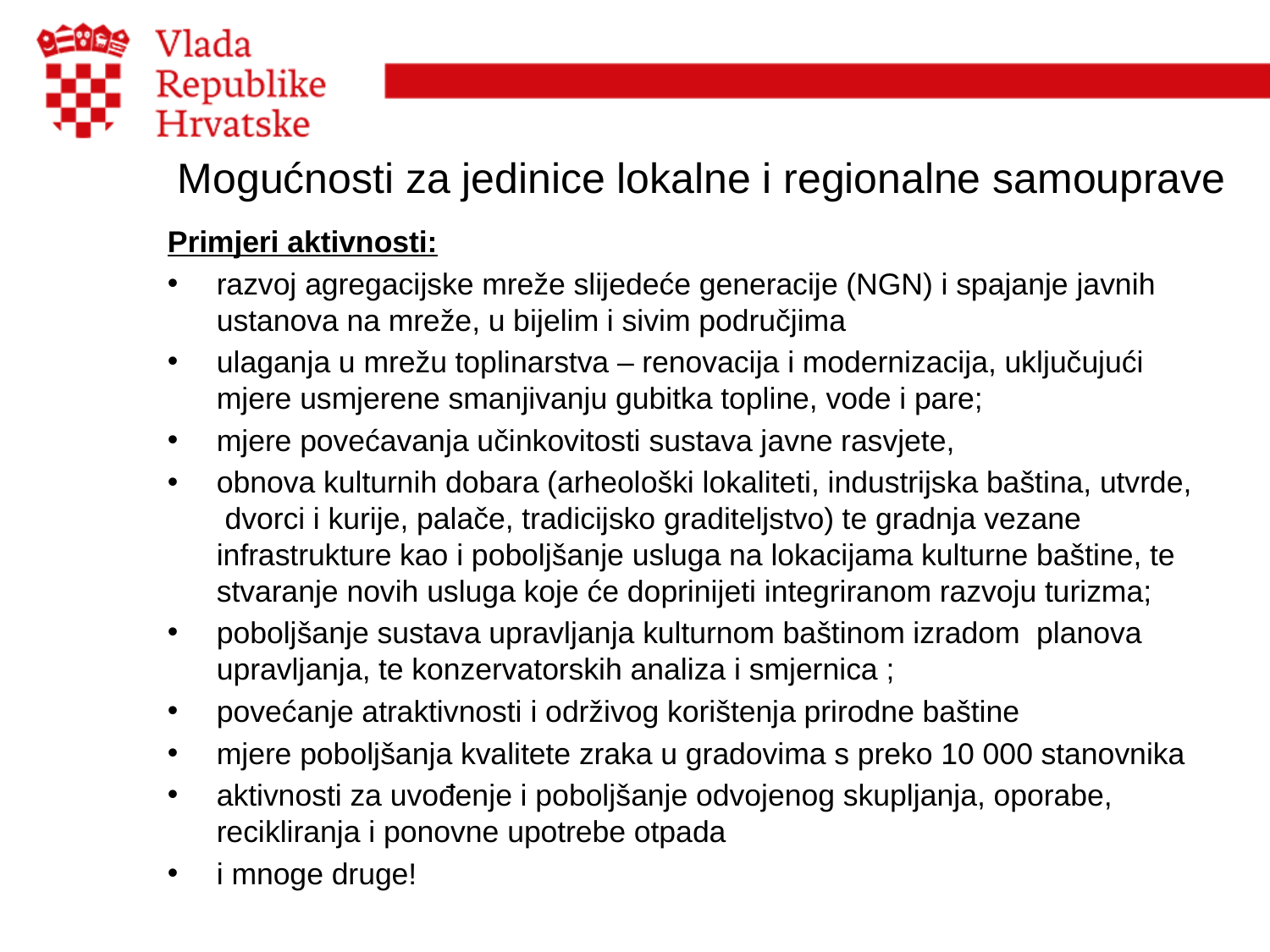

# Mogućnosti za jedinice lokalne i regionalne samouprave
Primjeri aktivnosti:
razvoj agregacijske mreže slijedeće generacije (NGN) i spajanje javnih ustanova na mreže, u bijelim i sivim područjima
ulaganja u mrežu toplinarstva – renovacija i modernizacija, uključujući mjere usmjerene smanjivanju gubitka topline, vode i pare;
mjere povećavanja učinkovitosti sustava javne rasvjete,
obnova kulturnih dobara (arheološki lokaliteti, industrijska baština, utvrde,  dvorci i kurije, palače, tradicijsko graditeljstvo) te gradnja vezane infrastrukture kao i poboljšanje usluga na lokacijama kulturne baštine, te stvaranje novih usluga koje će doprinijeti integriranom razvoju turizma;
poboljšanje sustava upravljanja kulturnom baštinom izradom  planova upravljanja, te konzervatorskih analiza i smjernica ;
povećanje atraktivnosti i održivog korištenja prirodne baštine
mjere poboljšanja kvalitete zraka u gradovima s preko 10 000 stanovnika
aktivnosti za uvođenje i poboljšanje odvojenog skupljanja, oporabe, recikliranja i ponovne upotrebe otpada
i mnoge druge!